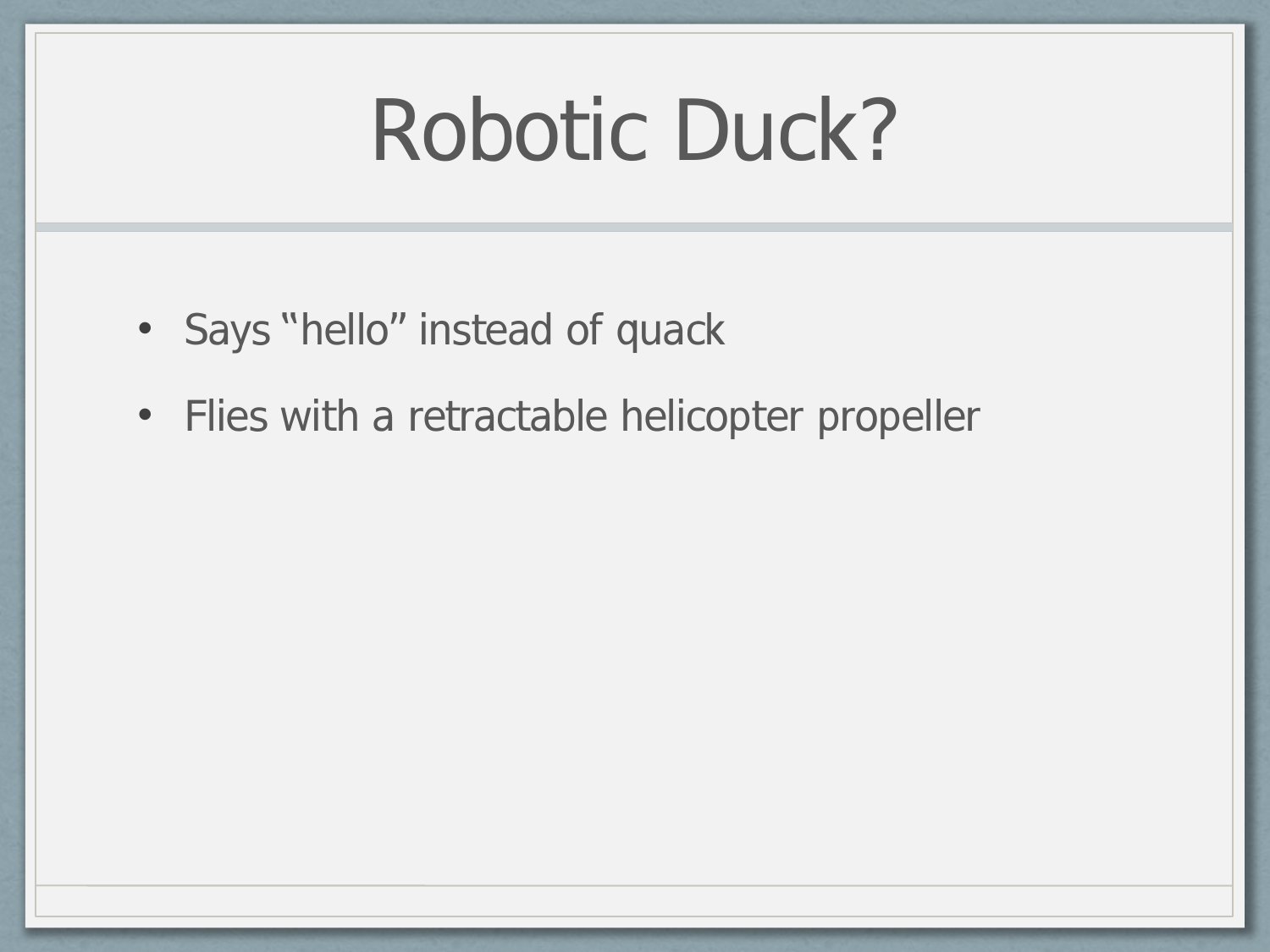

# Robotic Duck?
Says “hello” instead of quack
Flies with a retractable helicopter propeller